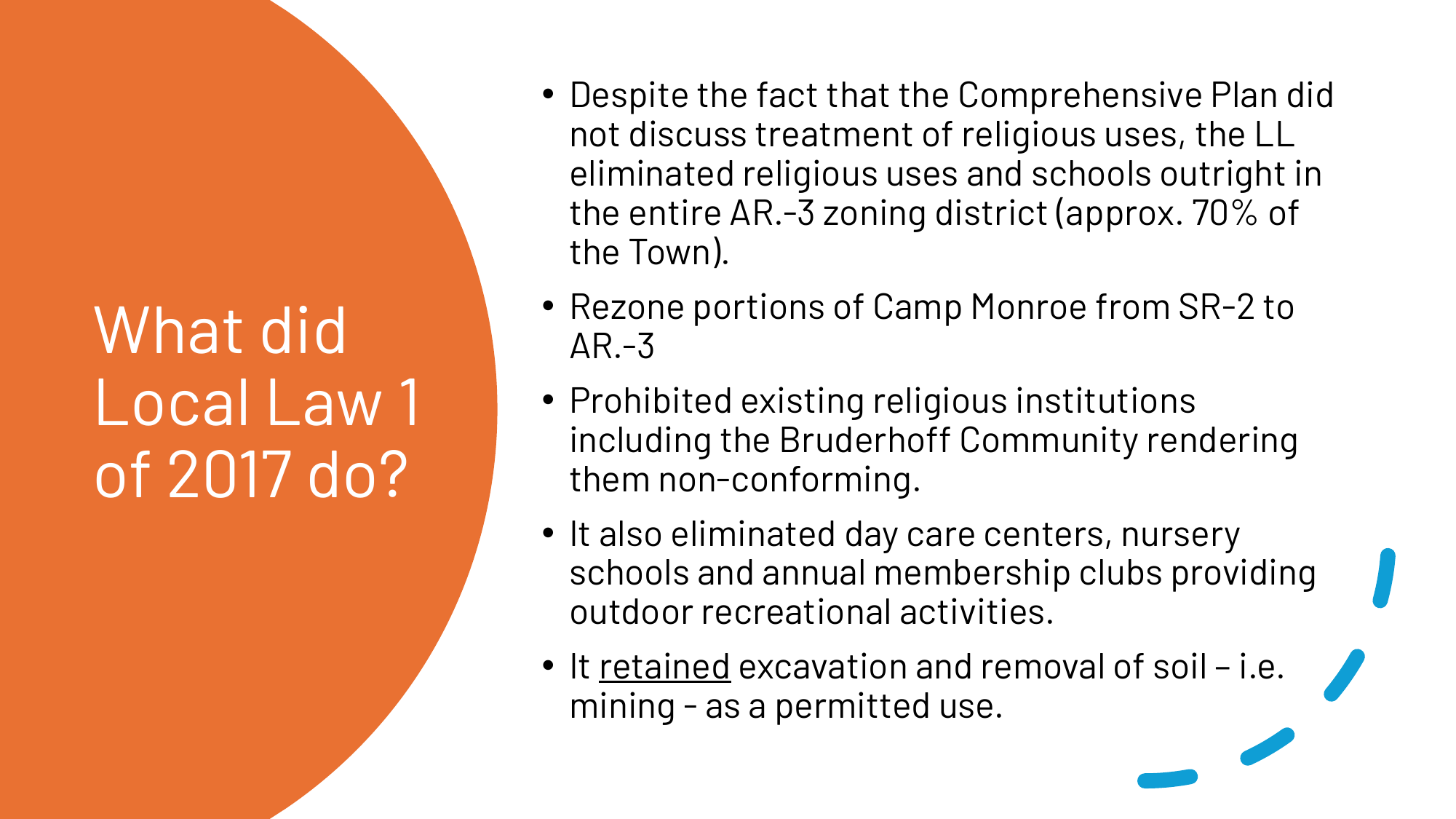

Despite the fact that the Comprehensive Plan did not discuss treatment of religious uses, the LL eliminated religious uses and schools outright in the entire AR.-3 zoning district (approx. 70% of the Town).
Rezone portions of Camp Monroe from SR-2 to AR.-3
Prohibited existing religious institutions including the Bruderhoff Community rendering them non-conforming.
It also eliminated day care centers, nursery schools and annual membership clubs providing outdoor recreational activities.
It retained excavation and removal of soil – i.e. mining - as a permitted use.

# What did Local Law 1 of 2017 do?